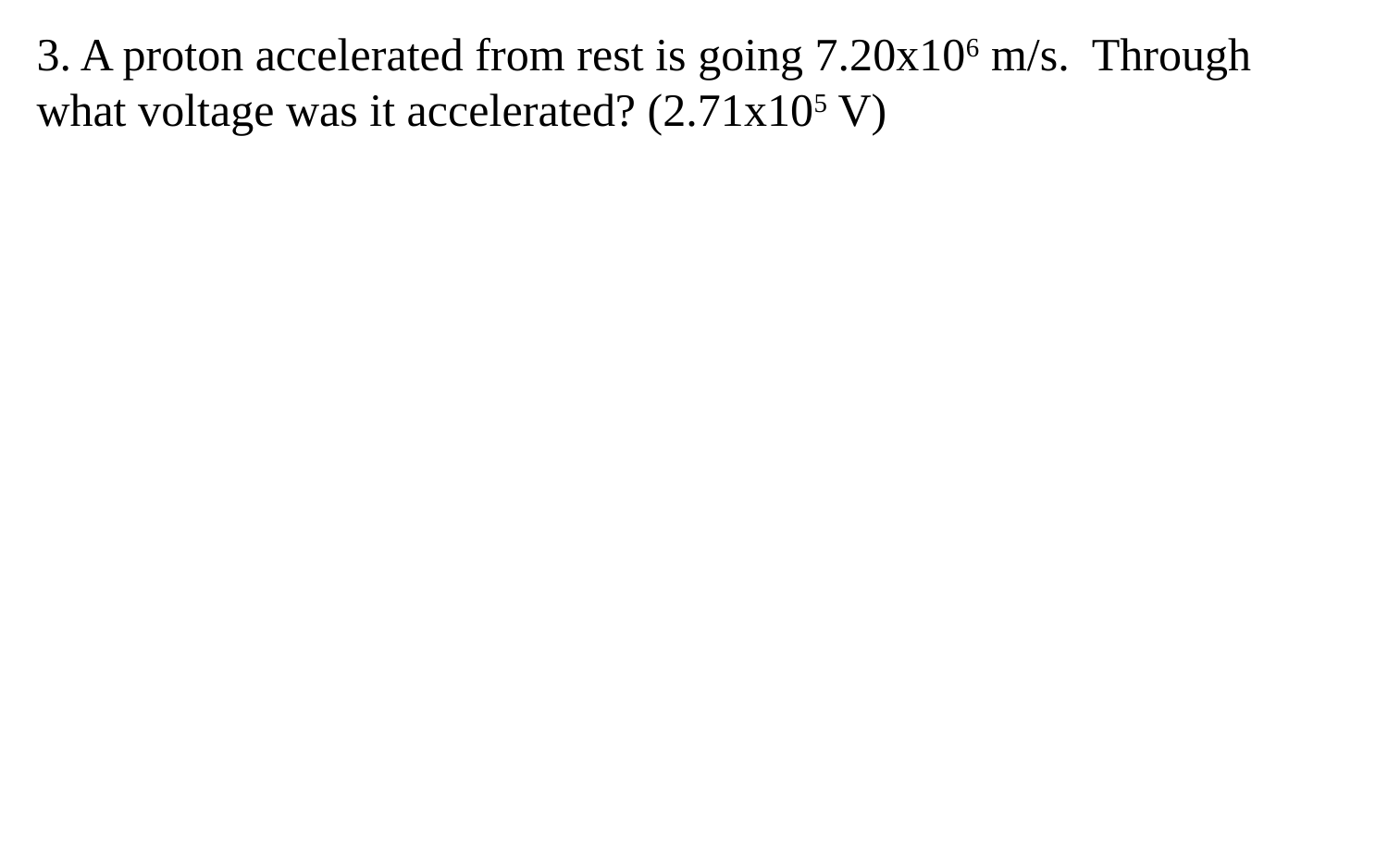

3. A proton accelerated from rest is going 7.20x106 m/s.  Through what voltage was it accelerated? (2.71x105 V)